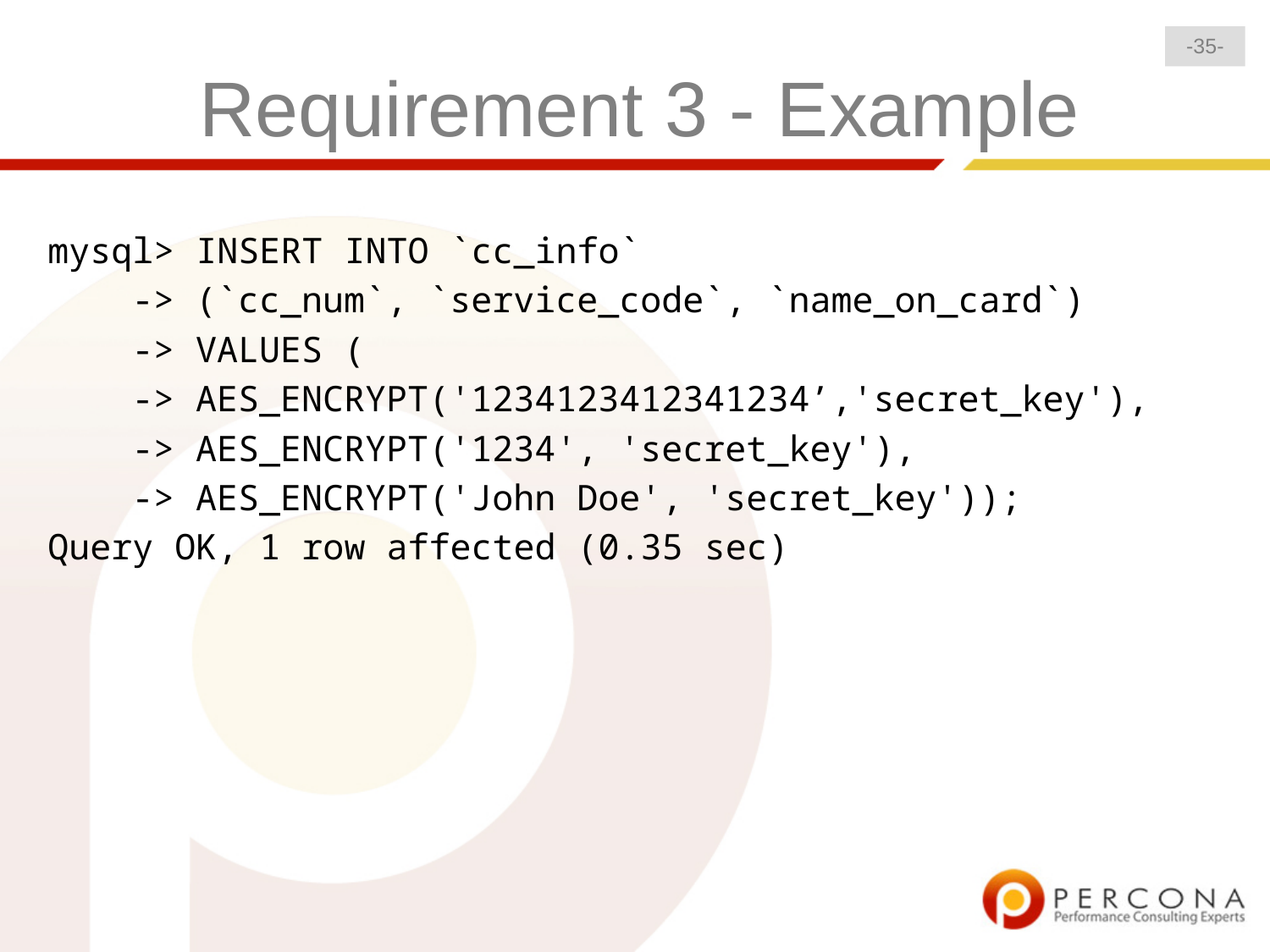

-35-
# Requirement 3 - Example
mysql> INSERT INTO `cc_info`
    -> (`cc_num`, `service_code`, `name_on_card`)
    -> VALUES (
    -> AES_ENCRYPT('1234123412341234’,'secret_key'),
    -> AES_ENCRYPT('1234', 'secret_key'),
    -> AES_ENCRYPT('John Doe', 'secret_key'));
Query OK, 1 row affected (0.35 sec)